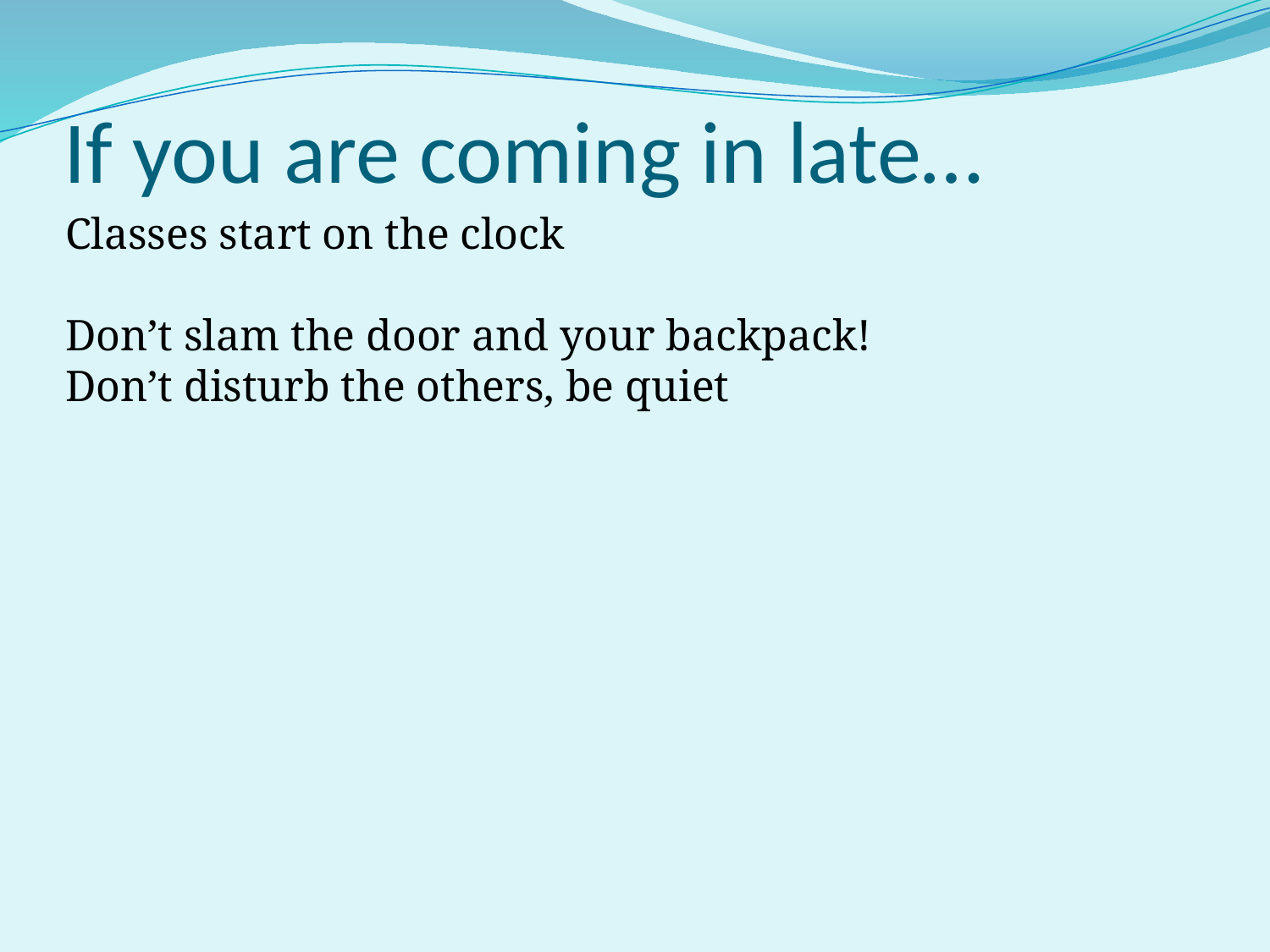

# If you are coming in late…
Classes start on the clock

Don’t slam the door and your backpack!
Don’t disturb the others, be quiet